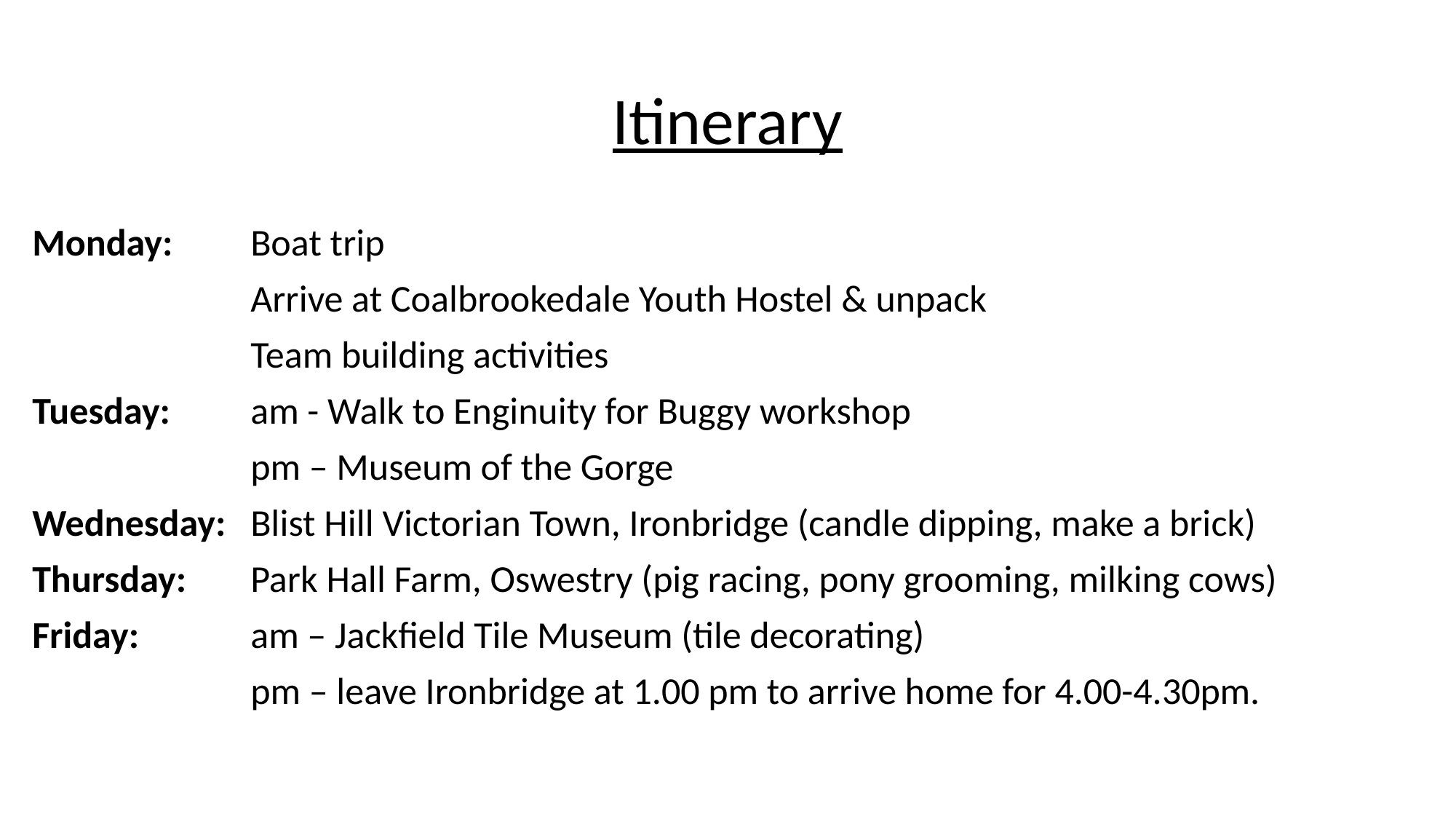

# Itinerary
Monday: 	Boat trip
		Arrive at Coalbrookedale Youth Hostel & unpack
		Team building activities
Tuesday: 	am - Walk to Enginuity for Buggy workshop
	     	pm – Museum of the Gorge
Wednesday: 	Blist Hill Victorian Town, Ironbridge (candle dipping, make a brick)
Thursday: 	Park Hall Farm, Oswestry (pig racing, pony grooming, milking cows)
Friday: 	am – Jackfield Tile Museum (tile decorating)
		pm – leave Ironbridge at 1.00 pm to arrive home for 4.00-4.30pm.